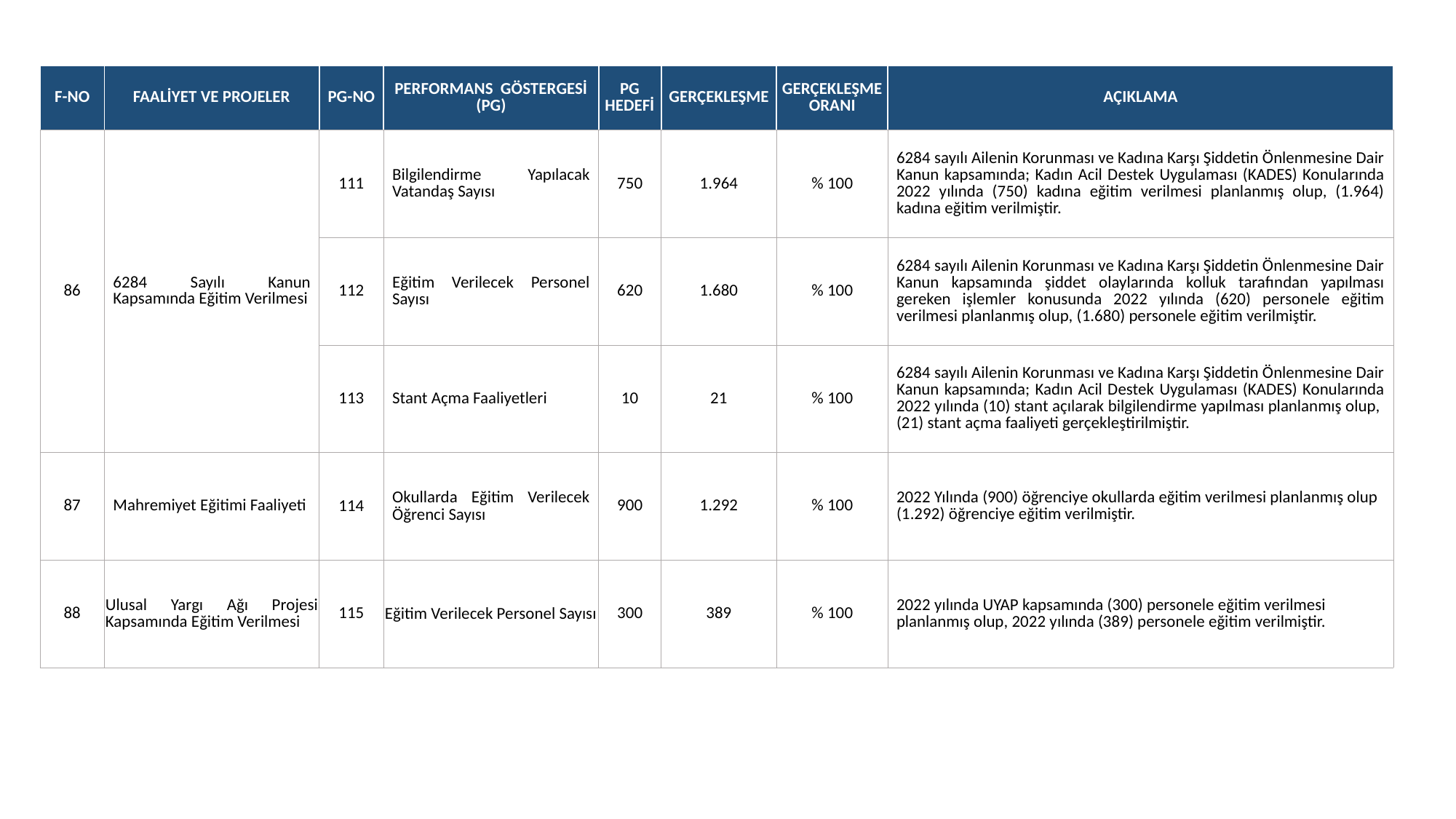

| F-NO | FAALİYET VE PROJELER | PG-NO | PERFORMANS GÖSTERGESİ (PG) | PG HEDEFİ | GERÇEKLEŞME | GERÇEKLEŞME ORANI | AÇIKLAMA |
| --- | --- | --- | --- | --- | --- | --- | --- |
| 86 | 6284 Sayılı Kanun Kapsamında Eğitim Verilmesi | 111 | Bilgilendirme Yapılacak Vatandaş Sayısı | 750 | 1.964 | % 100 | 6284 sayılı Ailenin Korunması ve Kadına Karşı Şiddetin Önlenmesine Dair Kanun kapsamında; Kadın Acil Destek Uygulaması (KADES) Konularında 2022 yılında (750) kadına eğitim verilmesi planlanmış olup, (1.964) kadına eğitim verilmiştir. |
|  |  | 112 | Eğitim Verilecek Personel Sayısı | 620 | 1.680 | % 100 | 6284 sayılı Ailenin Korunması ve Kadına Karşı Şiddetin Önlenmesine Dair Kanun kapsamında şiddet olaylarında kolluk tarafından yapılması gereken işlemler konusunda 2022 yılında (620) personele eğitim verilmesi planlanmış olup, (1.680) personele eğitim verilmiştir. |
|  |  | 113 | Stant Açma Faaliyetleri | 10 | 21 | % 100 | 6284 sayılı Ailenin Korunması ve Kadına Karşı Şiddetin Önlenmesine Dair Kanun kapsamında; Kadın Acil Destek Uygulaması (KADES) Konularında 2022 yılında (10) stant açılarak bilgilendirme yapılması planlanmış olup, (21) stant açma faaliyeti gerçekleştirilmiştir. |
| 87 | Mahremiyet Eğitimi Faaliyeti | 114 | Okullarda Eğitim Verilecek Öğrenci Sayısı | 900 | 1.292 | % 100 | 2022 Yılında (900) öğrenciye okullarda eğitim verilmesi planlanmış olup (1.292) öğrenciye eğitim verilmiştir. |
| 88 | Ulusal Yargı Ağı Projesi Kapsamında Eğitim Verilmesi | 115 | Eğitim Verilecek Personel Sayısı | 300 | 389 | % 100 | 2022 yılında UYAP kapsamında (300) personele eğitim verilmesi planlanmış olup, 2022 yılında (389) personele eğitim verilmiştir. |